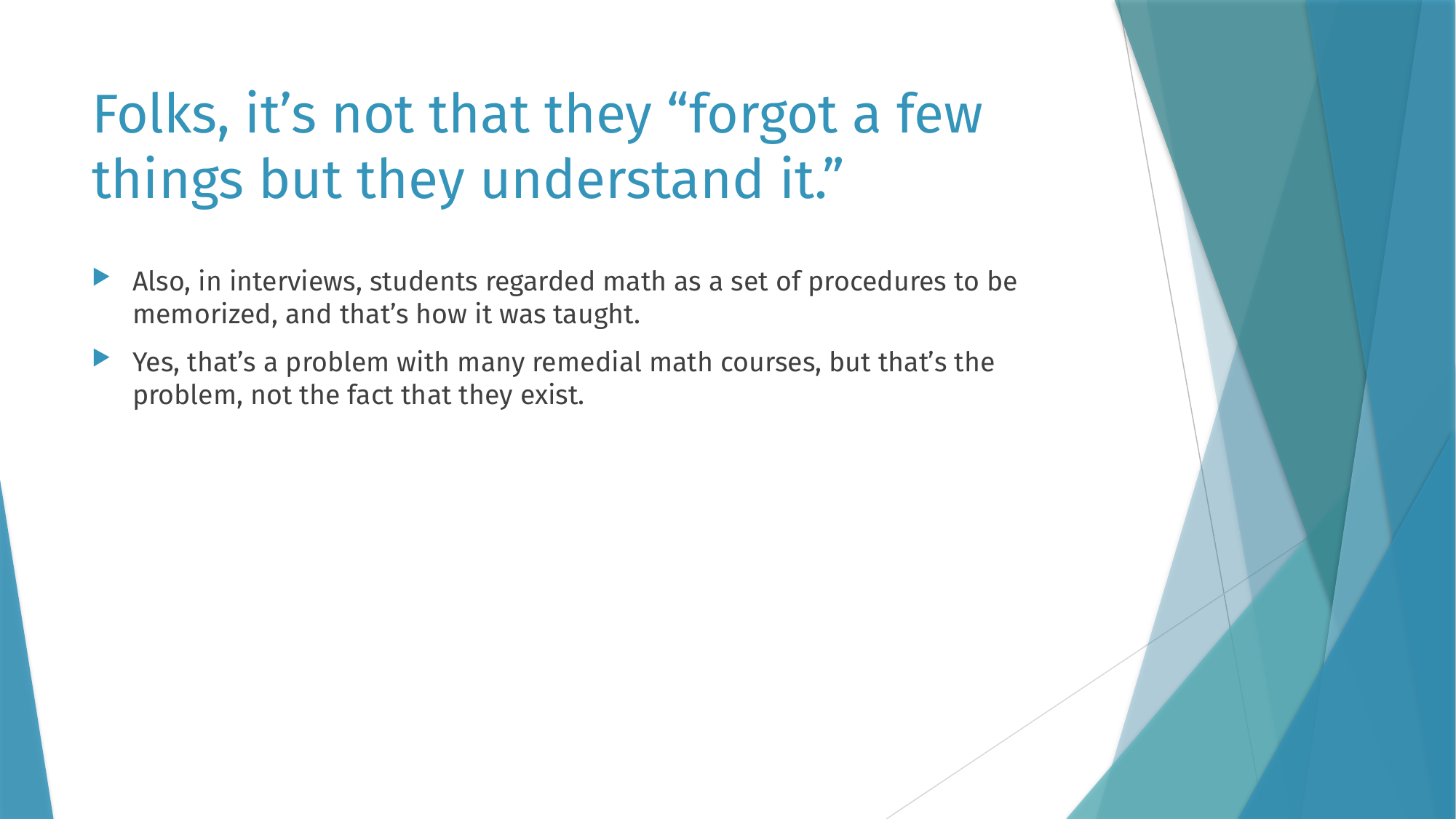

# Folks, it’s not that they “forgot a few things but they understand it.”
Also, in interviews, students regarded math as a set of procedures to be memorized, and that’s how it was taught.
Yes, that’s a problem with many remedial math courses, but that’s the problem, not the fact that they exist.